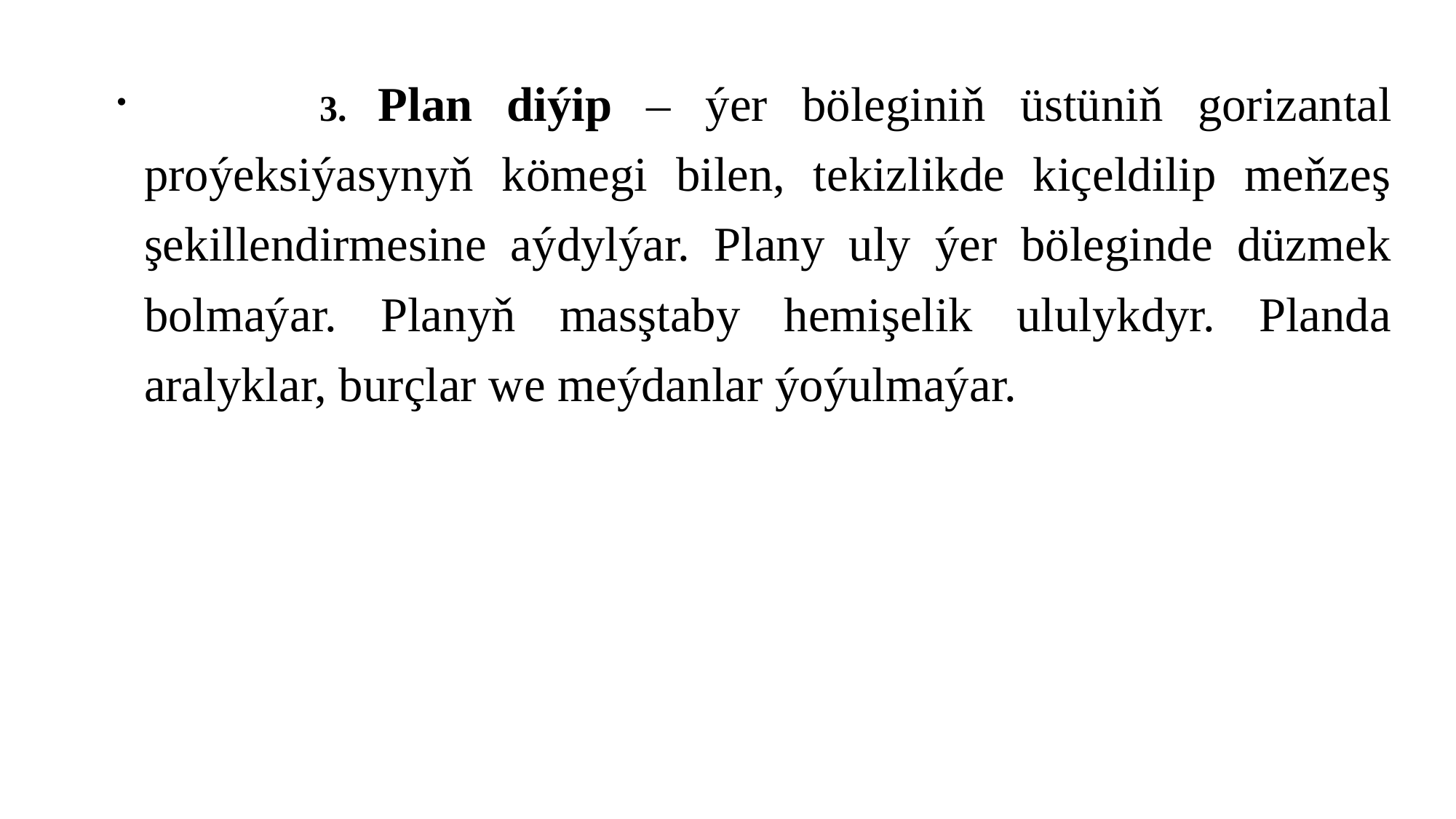

3. Plan diýip – ýer böleginiň üstüniň gorizantal proýeksiýasynyň kömegi bilen, tekizlikde kiçeldilip meňzeş şekillendirmesine aýdylýar. Plany uly ýer böleginde düzmek bolmaýar. Planyň masştaby hemişelik ululykdyr. Planda aralyklar, burçlar we meýdanlar ýoýulmaýar.